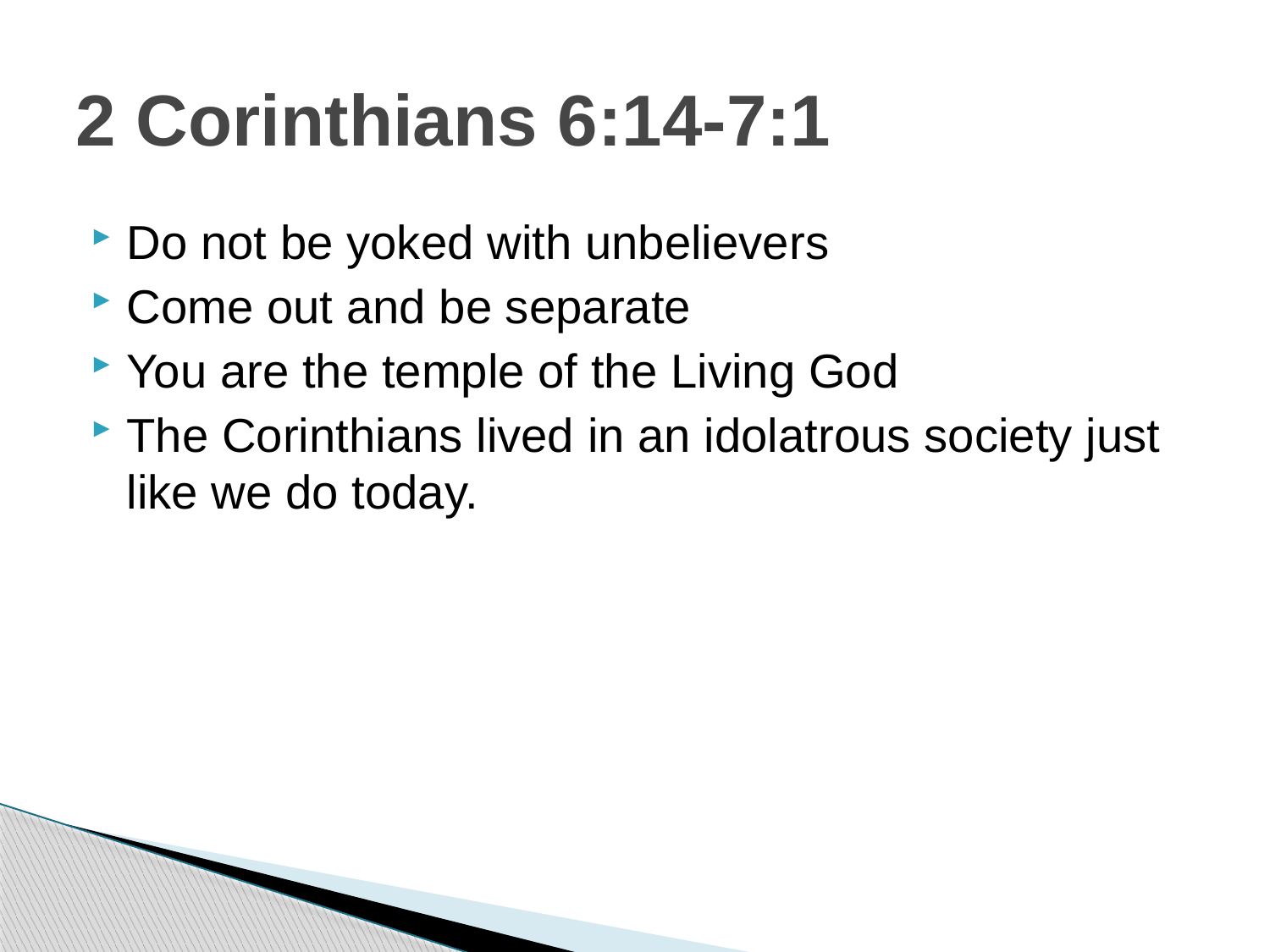

# 2 Corinthians 6:14-7:1
Do not be yoked with unbelievers
Come out and be separate
You are the temple of the Living God
The Corinthians lived in an idolatrous society just like we do today.